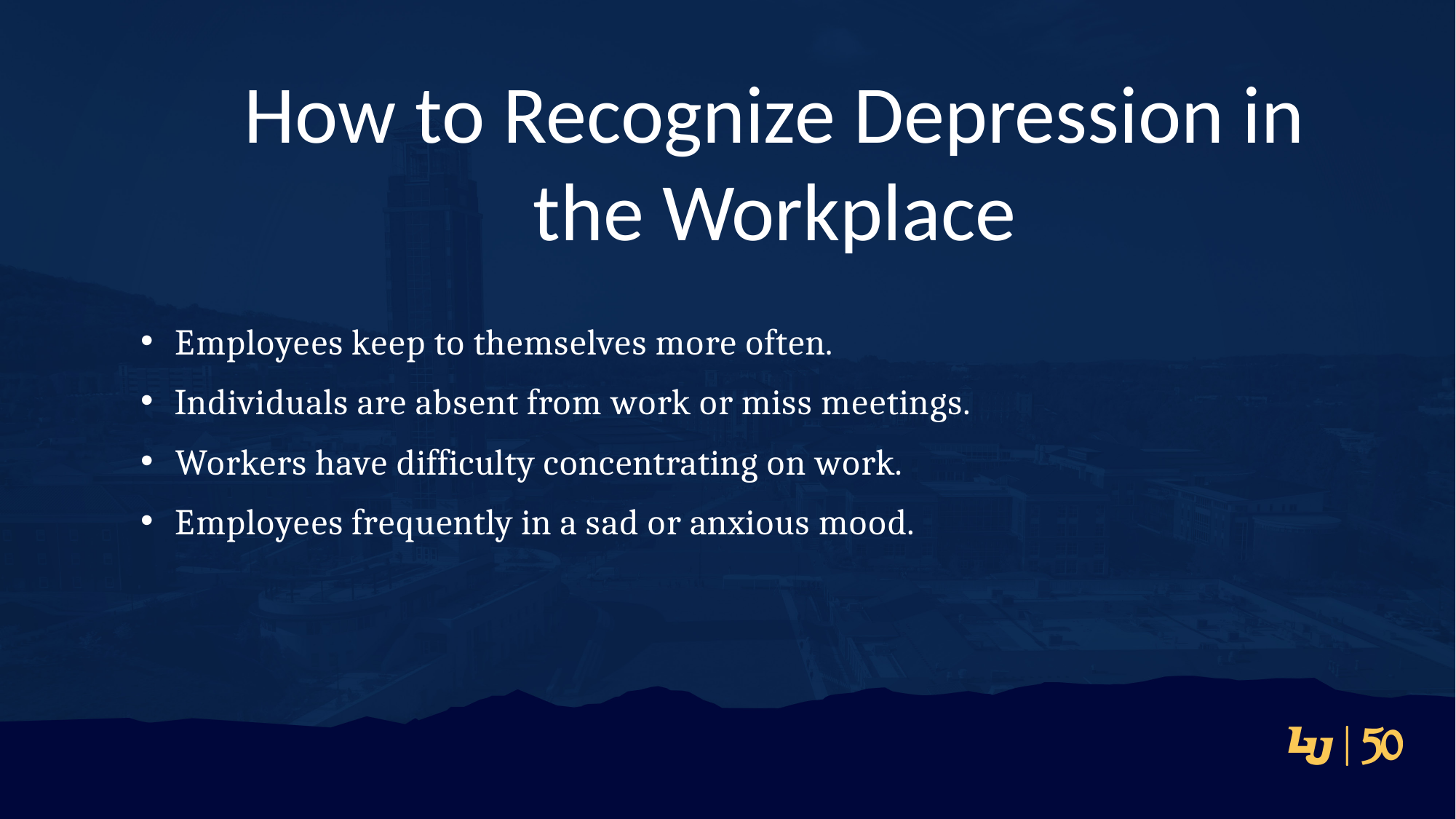

# How to Recognize Depression in the Workplace

Employees keep to themselves more often.
Individuals are absent from work or miss meetings.
Workers have difficulty concentrating on work.
Employees frequently in a sad or anxious mood.